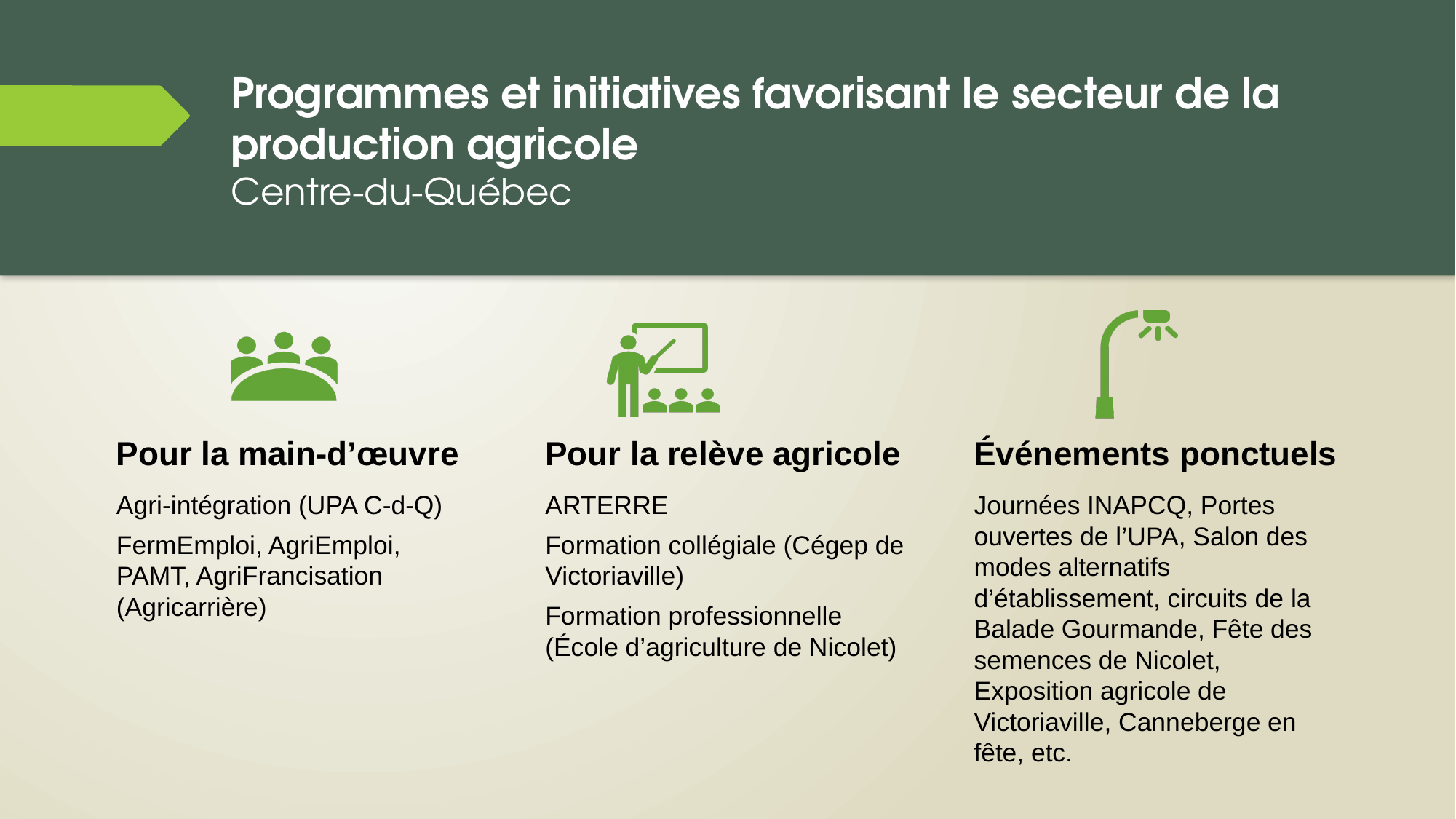

# Programmes et initiatives favorisant le secteur de la production agricole Centre-du-Québec

Pour la main-d’œuvre
Agri-intégration (UPA C-d-Q)
FermEmploi, AgriEmploi, PAMT, AgriFrancisation (Agricarrière)
Pour la relève agricole
ARTERRE
Formation collégiale (Cégep de Victoriaville)
Formation professionnelle (École d’agriculture de Nicolet)
Événements ponctuels
Journées INAPCQ, Portes ouvertes de l’UPA, Salon des modes alternatifs d’établissement, circuits de la Balade Gourmande, Fête des semences de Nicolet, Exposition agricole de Victoriaville, Canneberge en fête, etc.